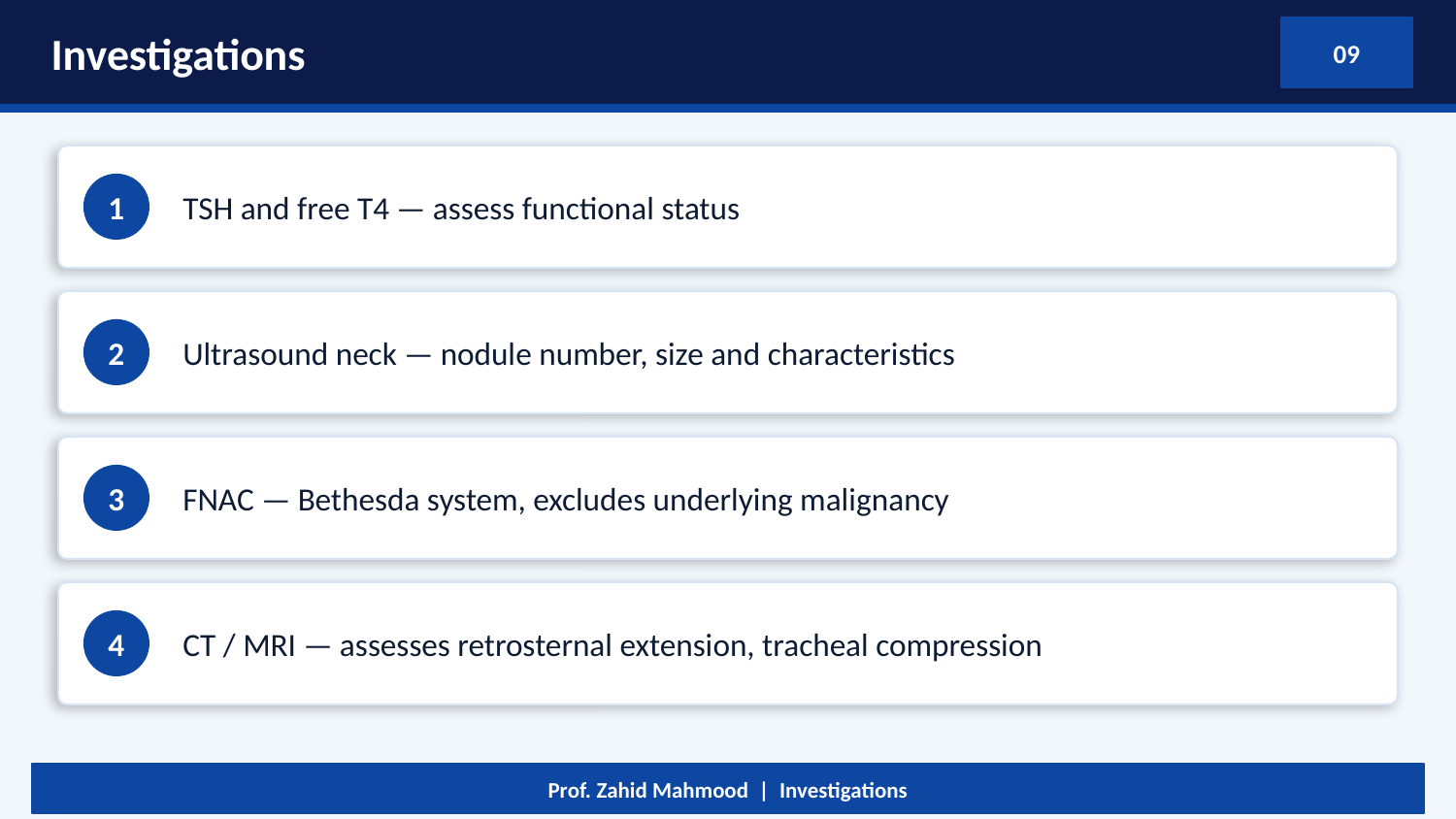

Investigations

09

TSH and free T4 — assess functional status

1

Ultrasound neck — nodule number, size and characteristics

2

FNAC — Bethesda system, excludes underlying malignancy

3

CT / MRI — assesses retrosternal extension, tracheal compression

4

Prof. Zahid Mahmood  |  Investigations